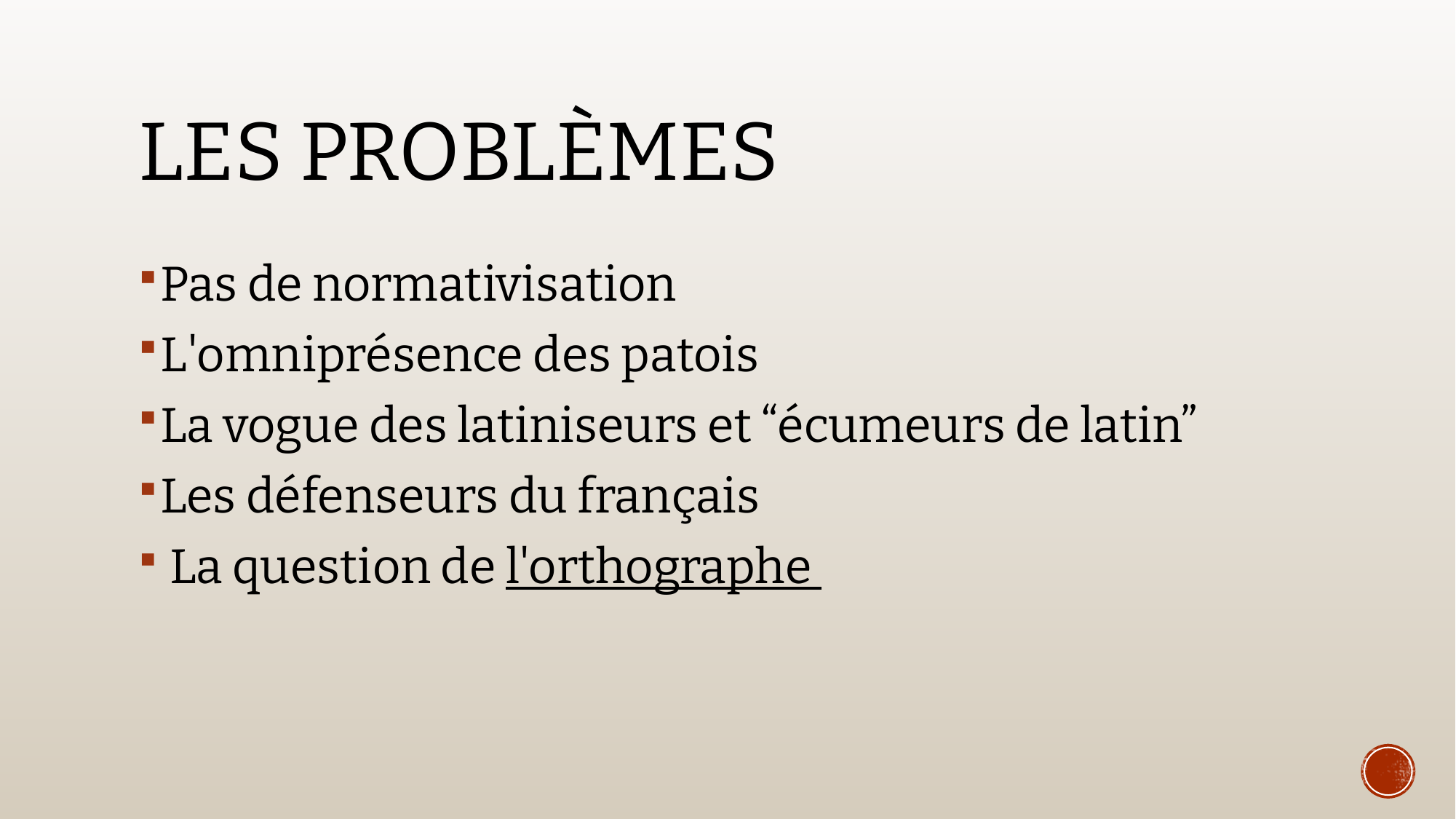

# LES PROBLÈMES
Pas de normativisation
L'omniprésence des patois
La vogue des latiniseurs et “écumeurs de latin”
Les défenseurs du français
 La question de l'orthographe